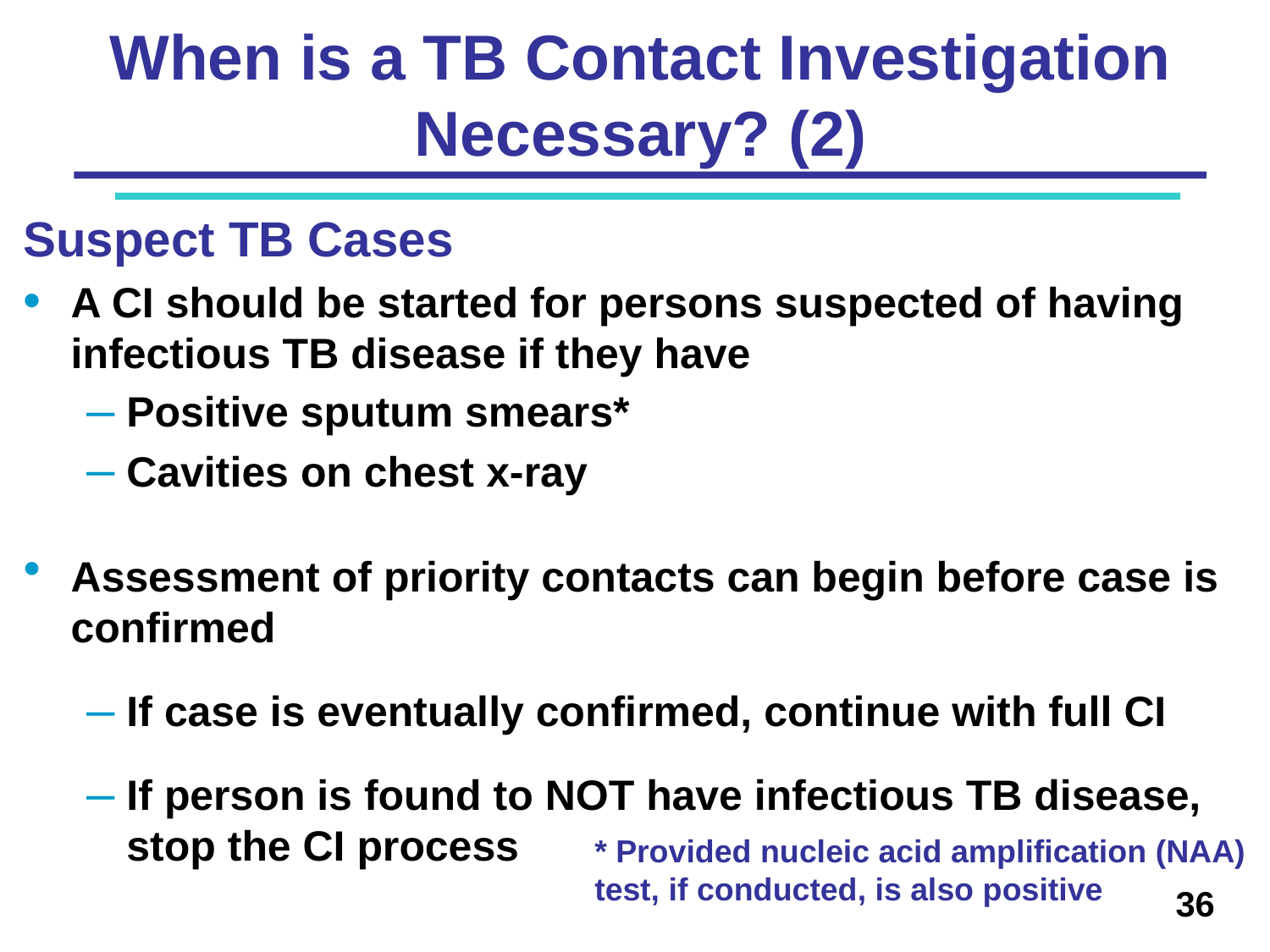

# When is a TB Contact Investigation Necessary? (2)
Suspect TB Cases
A CI should be started for persons suspected of having infectious TB disease if they have
Positive sputum smears*
Cavities on chest x-ray

Assessment of priority contacts can begin before case is confirmed

If case is eventually confirmed, continue with full CI

If person is found to NOT have infectious TB disease, stop the CI process
* Provided nucleic acid amplification (NAA) test, if conducted, is also positive
36